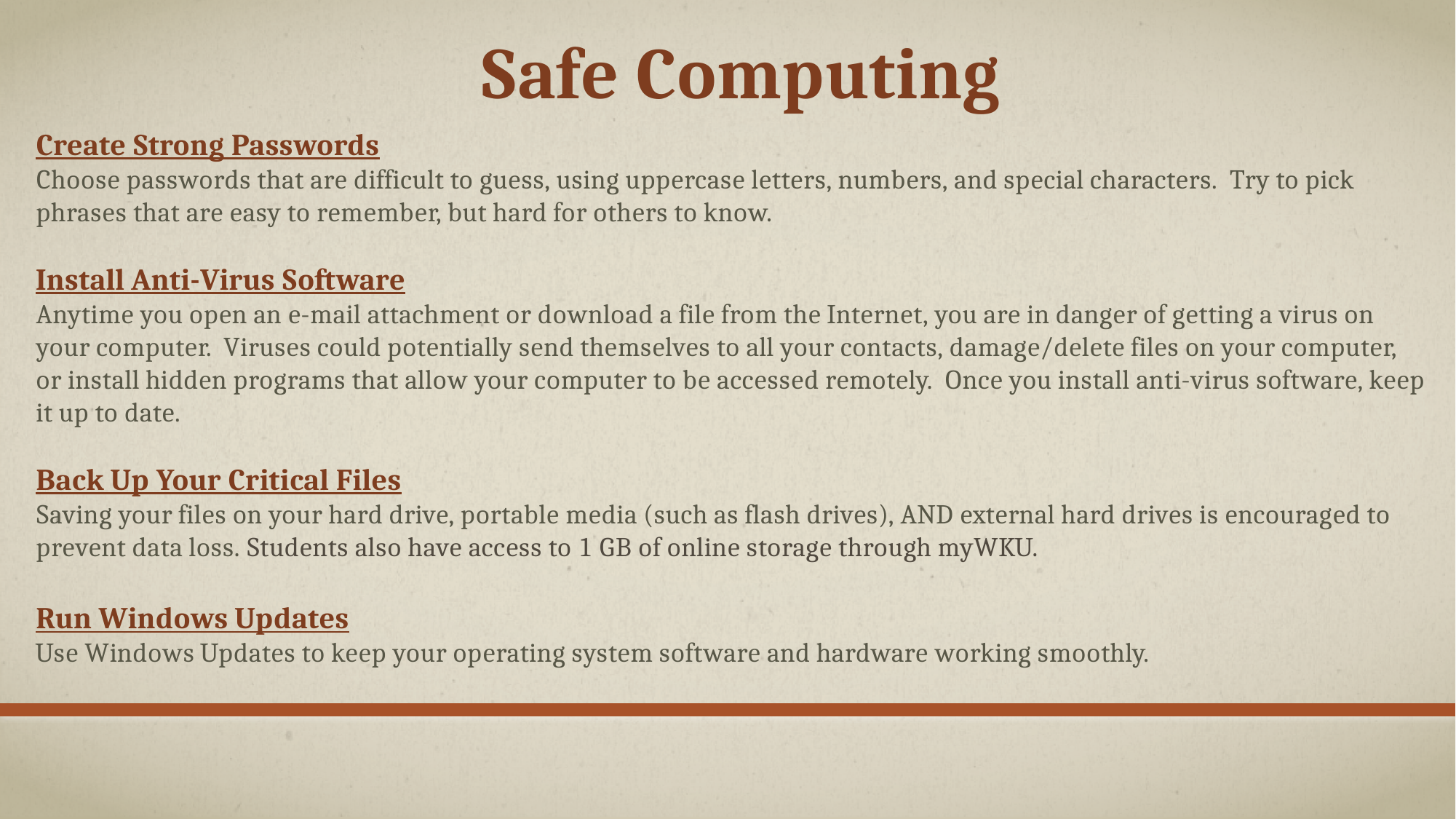

Safe Computing
Create Strong Passwords
Choose passwords that are difficult to guess, using uppercase letters, numbers, and special characters.  Try to pick phrases that are easy to remember, but hard for others to know.

Install Anti-Virus Software
Anytime you open an e-mail attachment or download a file from the Internet, you are in danger of getting a virus on your computer.  Viruses could potentially send themselves to all your contacts, damage/delete files on your computer, or install hidden programs that allow your computer to be accessed remotely.  Once you install anti-virus software, keep it up to date.

Back Up Your Critical Files
Saving your files on your hard drive, portable media (such as flash drives), AND external hard drives is encouraged to prevent data loss. Students also have access to 1 GB of online storage through myWKU.

Run Windows Updates
Use Windows Updates to keep your operating system software and hardware working smoothly.